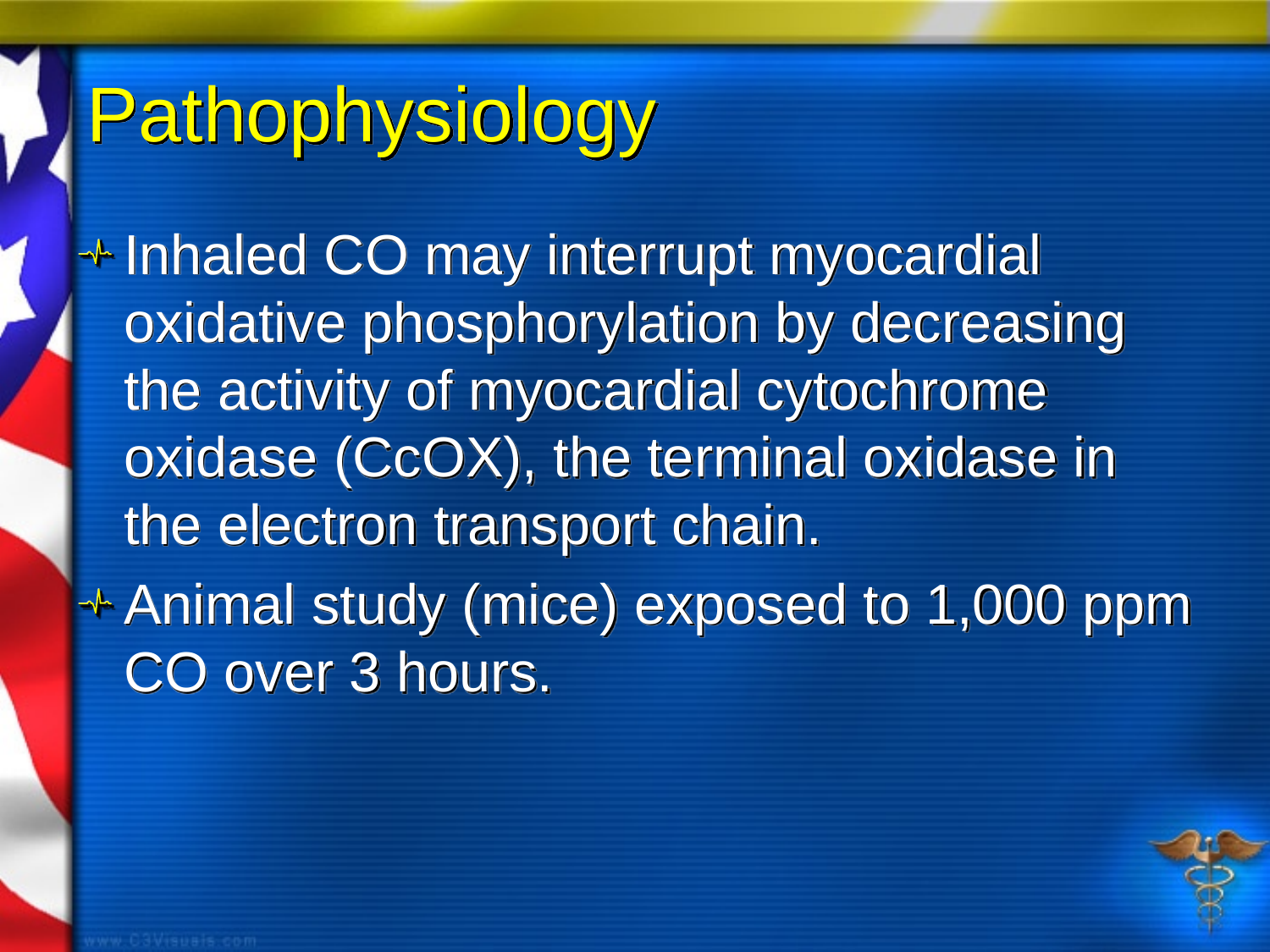

# Pathophysiology
Inhaled CO may interrupt myocardial oxidative phosphorylation by decreasing the activity of myocardial cytochrome oxidase (CcOX), the terminal oxidase in the electron transport chain.
Animal study (mice) exposed to 1,000 ppm CO over 3 hours.